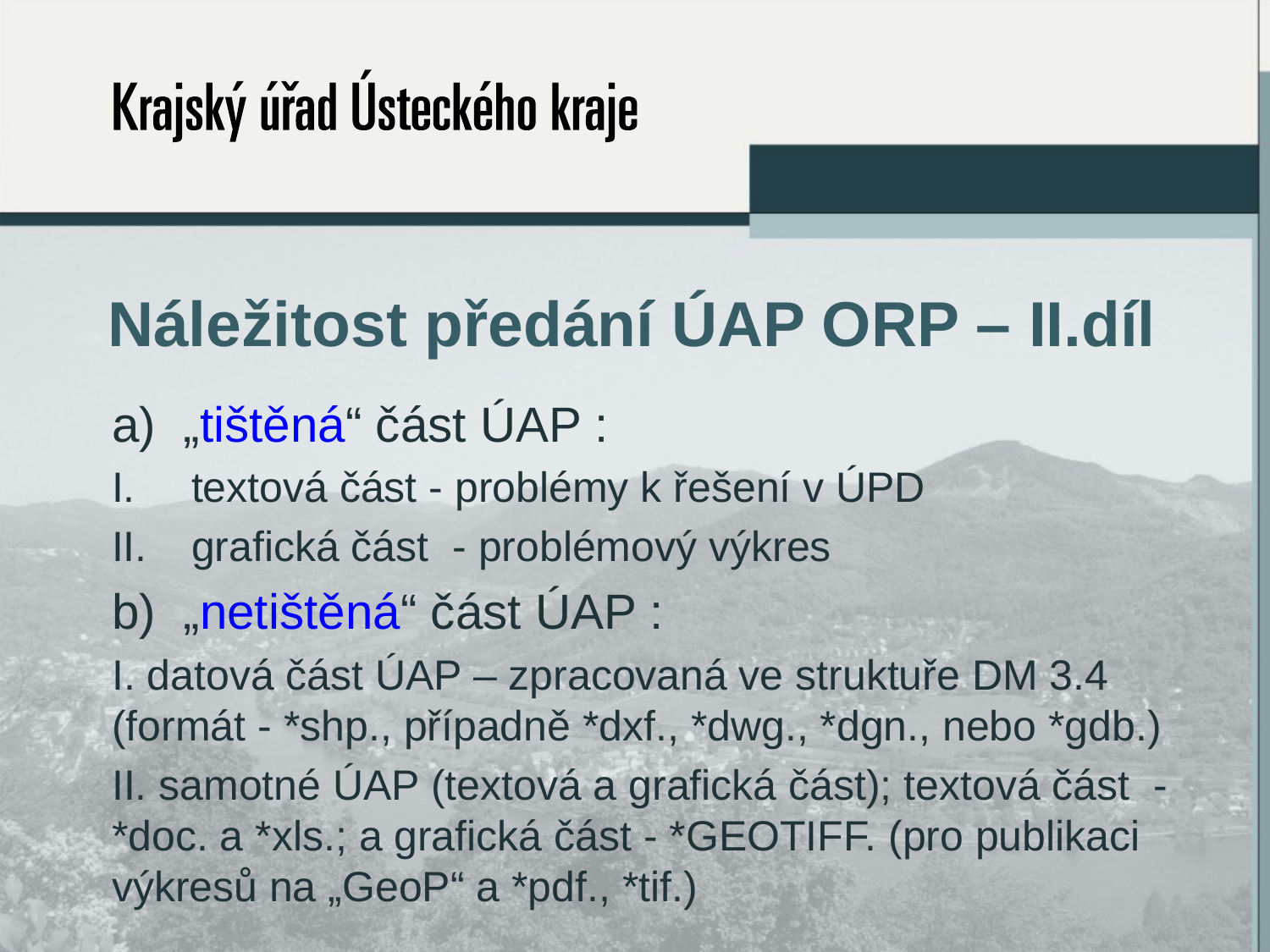

# Náležitost předání ÚAP ORP – II.díl
„tištěná“ část ÚAP :
textová část - problémy k řešení v ÚPD
grafická část  - problémový výkres
„netištěná“ část ÚAP :
I. datová část ÚAP – zpracovaná ve struktuře DM 3.4 (formát - *shp., případně *dxf., *dwg., *dgn., nebo *gdb.)
II. samotné ÚAP (textová a grafická část); textová část  - *doc. a *xls.; a grafická část - *GEOTIFF. (pro publikaci výkresů na „GeoP“ a *pdf., *tif.)